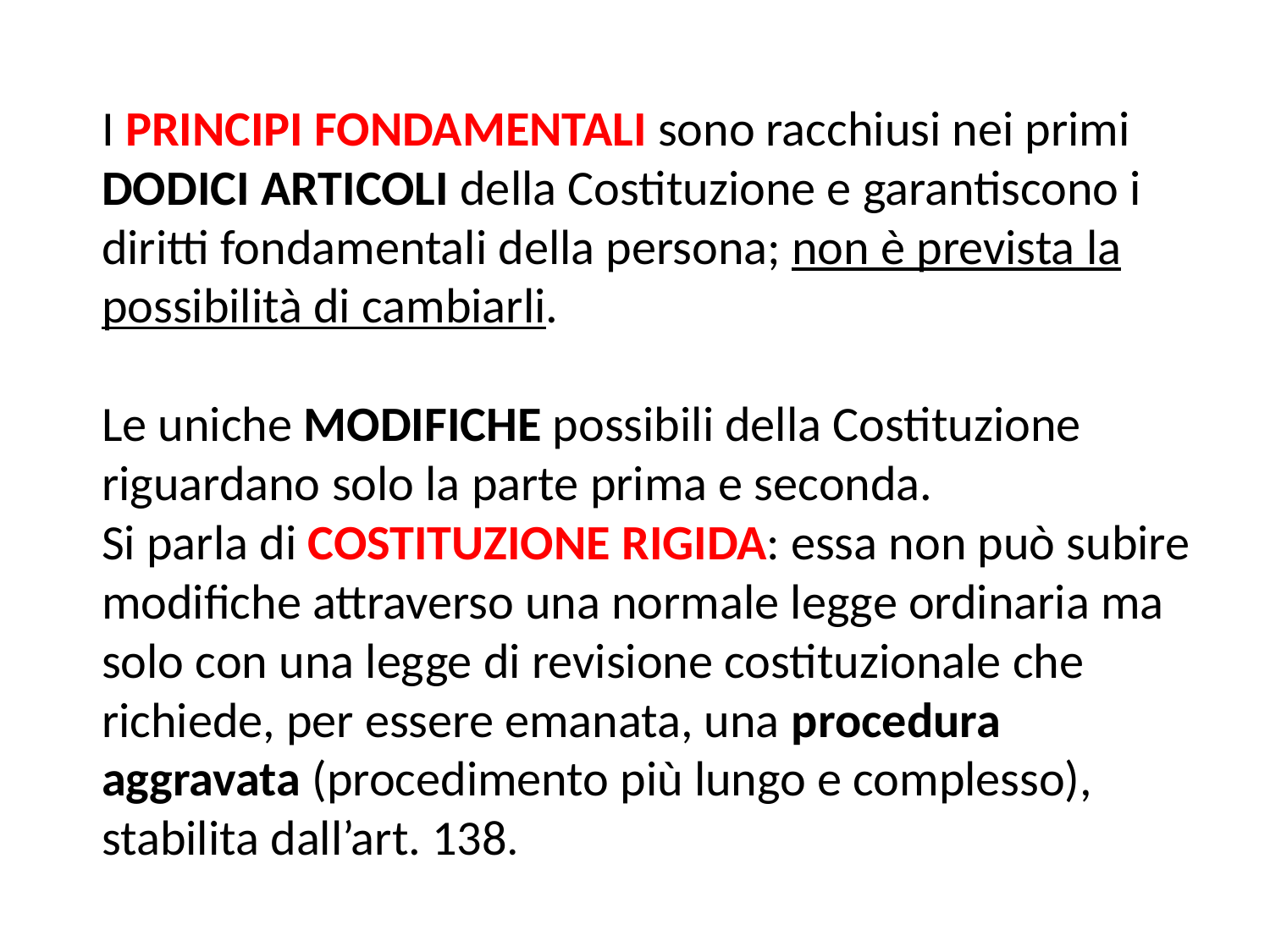

I PRINCIPI FONDAMENTALI sono racchiusi nei primi DODICI ARTICOLI della Costituzione e garantiscono i diritti fondamentali della persona; non è prevista la possibilità di cambiarli.

Le uniche MODIFICHE possibili della Costituzione riguardano solo la parte prima e seconda.
Si parla di COSTITUZIONE RIGIDA: essa non può subire modifiche attraverso una normale legge ordinaria ma solo con una legge di revisione costituzionale che richiede, per essere emanata, una procedura aggravata (procedimento più lungo e complesso), stabilita dall’art. 138.